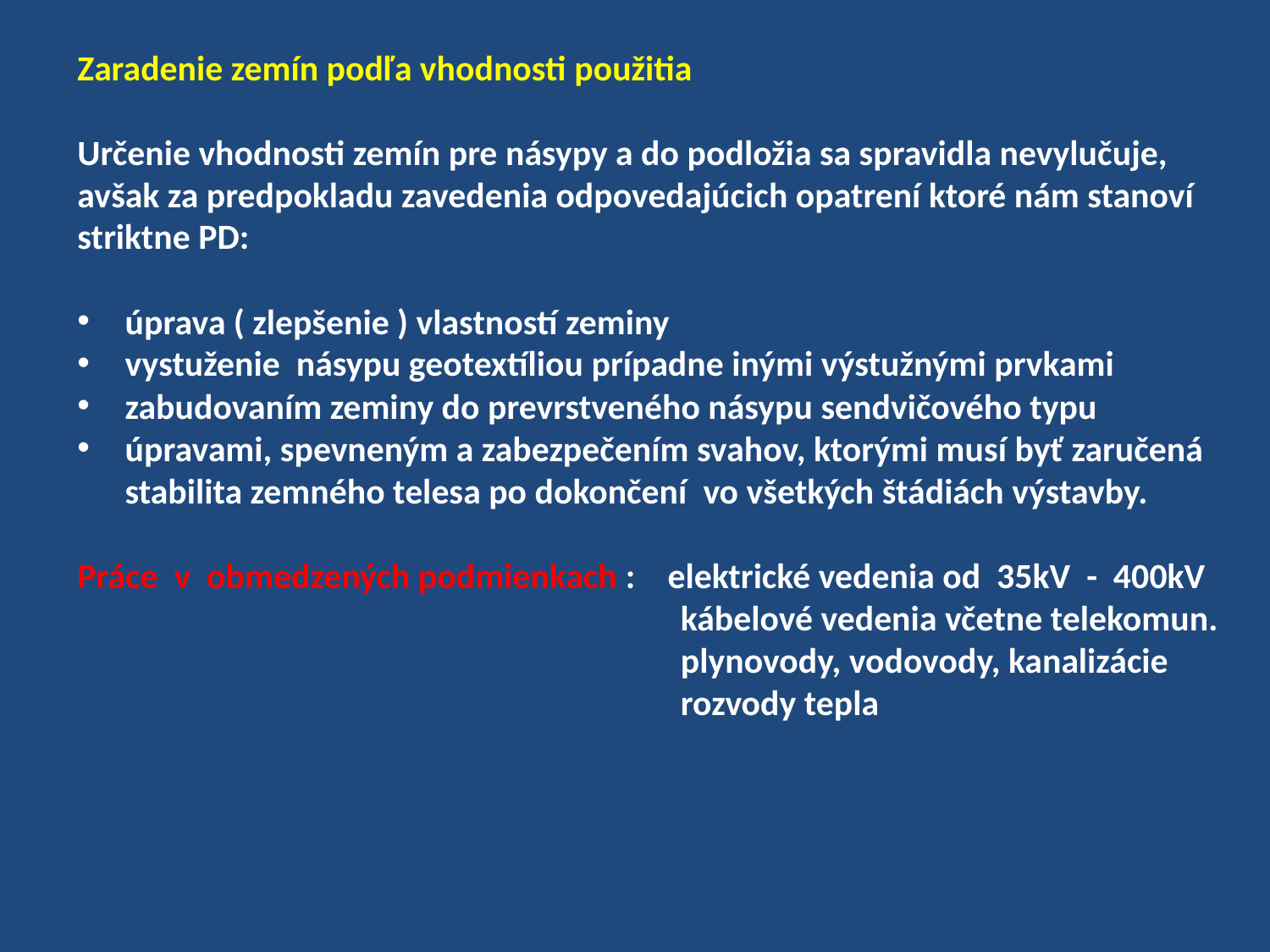

Zaradenie zemín podľa vhodnosti použitia

Určenie vhodnosti zemín pre násypy a do podložia sa spravidla nevylučuje, avšak za predpokladu zavedenia odpovedajúcich opatrení ktoré nám stanoví
striktne PD:

úprava ( zlepšenie ) vlastností zeminy
vystuženie  násypu geotextíliou prípadne inými výstužnými prvkami
zabudovaním zeminy do prevrstveného násypu sendvičového typu
úpravami, spevneným a zabezpečením svahov, ktorými musí byť zaručená stabilita zemného telesa po dokončení  vo všetkých štádiách výstavby.

Práce  v  obmedzených podmienkach :    elektrické vedenia od  35kV  -  400kV
                                                                           kábelové vedenia včetne telekomun.
                                                                           plynovody, vodovody, kanalizácie
                                                                           rozvody tepla